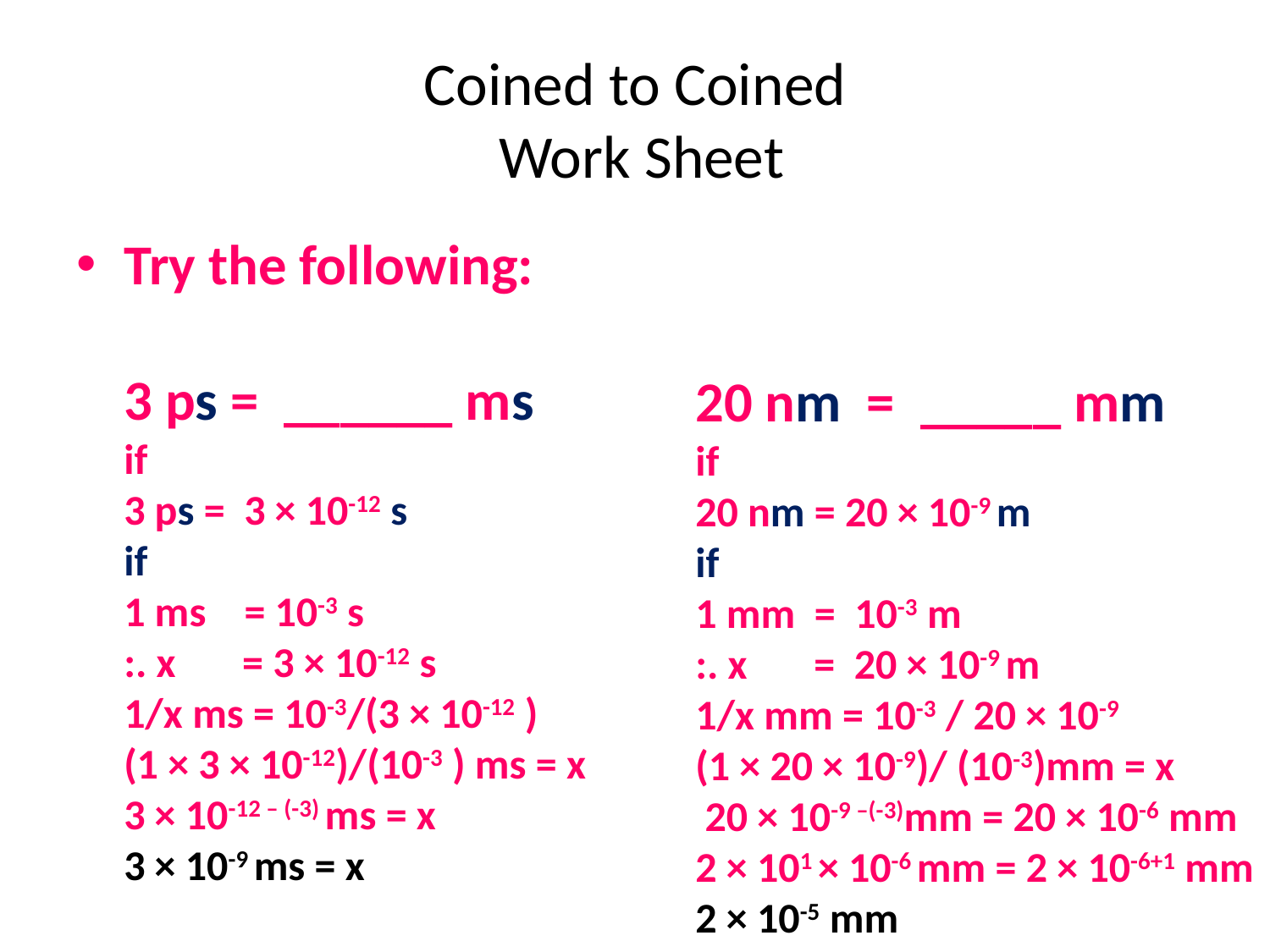

# Coined to Coined Work Sheet
Try the following:
3 ps =  ______ ms
if
3 ps =  3 × 10-12 s
if
1 ms    = 10-3 s
:. x       = 3 × 10-12 s
1/x ms = 10-3/(3 × 10-12 )
(1 × 3 × 10-12)/(10-3 ) ms = x
3 × 10-12 – (-3) ms = x
3 × 10-9 ms = x

20 nm  =  _____ mm
if
20 nm = 20 × 10-9 m
if
1 mm  =  10-3 m
:. x       =  20 × 10-9 m
1/x mm = 10-3 / 20 × 10-9
(1 × 20 × 10-9)/ (10-3)mm = x
 20 × 10-9 –(-3)mm = 20 × 10-6 mm
2 × 101 × 10-6 mm = 2 × 10-6+1 mm
2 × 10-5 mm